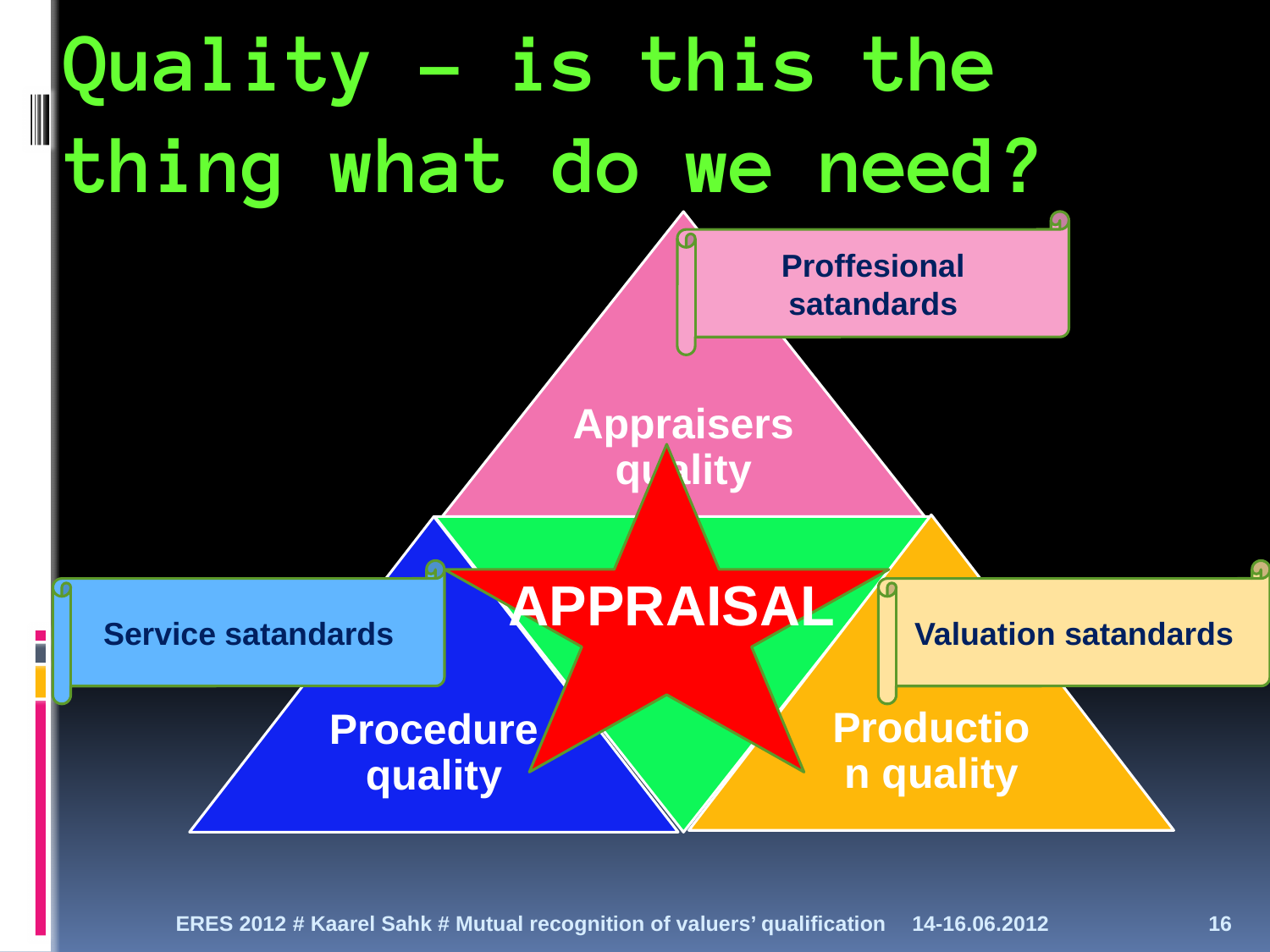

# Quality – is this the thing what do we need?
Appraisers quality
Procedure quality

Production quality
Proffesional  satandards

APPRAISAL
Service satandards
Valuation satandards
ERES 2012 # Kaarel Sahk # Mutual recognition of valuers’ qualification
14-16.06.2012
16